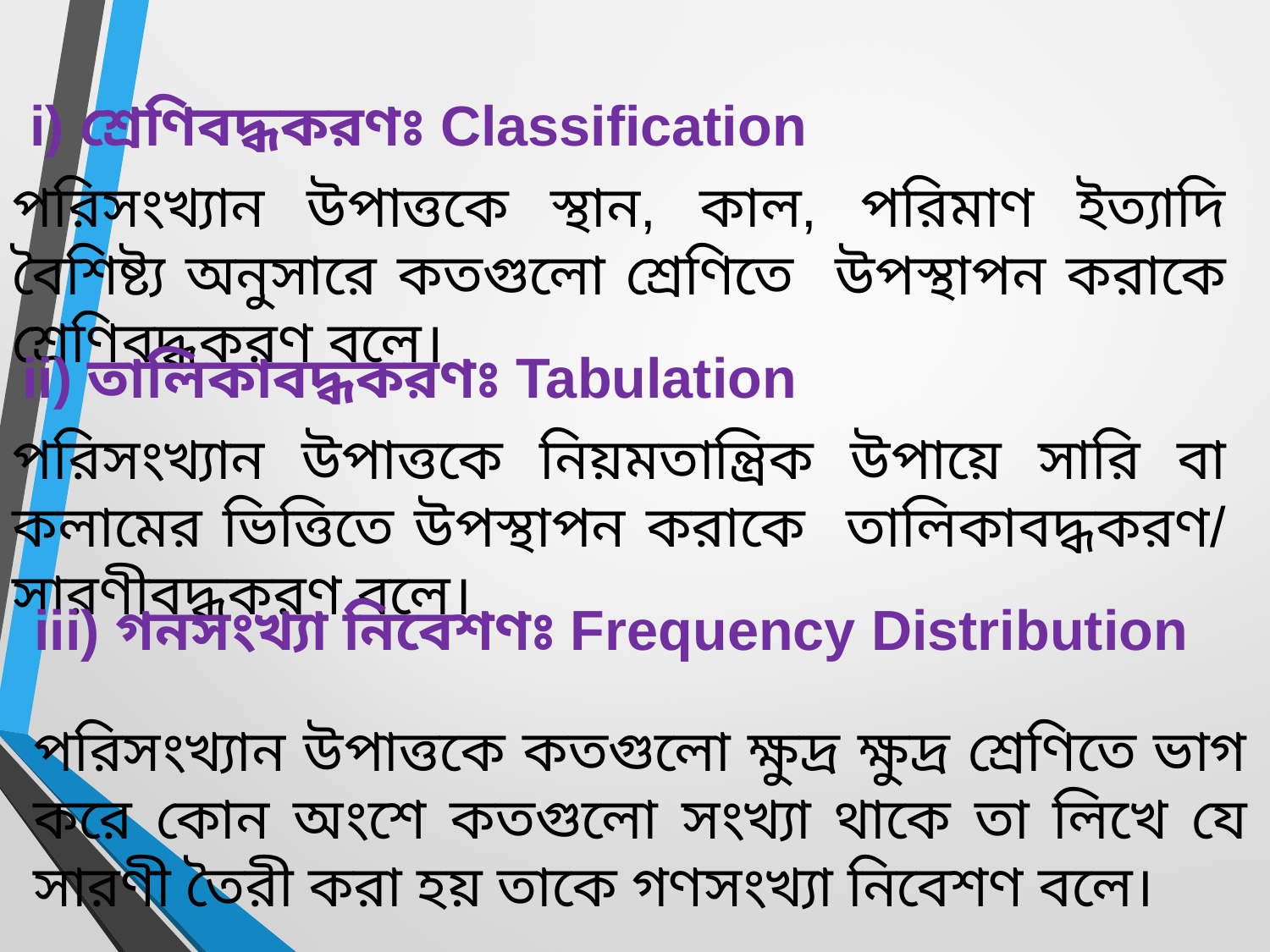

i) শ্রেণিবদ্ধকরণঃ Classification
পরিসংখ্যান উপাত্তকে স্থান, কাল, পরিমাণ ইত্যাদি বৈশিষ্ট্য অনুসারে কতগুলো শ্রেণিতে  উপস্থাপন করাকে শ্রেণিবদ্ধকরণ বলে।
ii) তালিকাবদ্ধকরণঃ Tabulation
পরিসংখ্যান উপাত্তকে নিয়মতান্ত্রিক উপায়ে সারি বা কলামের ভিত্তিতে উপস্থাপন করাকে  তালিকাবদ্ধকরণ/ সারণীবদ্ধকরণ বলে।
iii) গনসংখ্যা নিবেশণঃ Frequency Distribution
পরিসংখ্যান উপাত্তকে কতগুলো ক্ষুদ্র ক্ষুদ্র শ্রেণিতে ভাগ করে কোন অংশে কতগুলো সংখ্যা থাকে তা লিখে যে সারণী তৈরী করা হয় তাকে গণসংখ্যা নিবেশণ বলে।